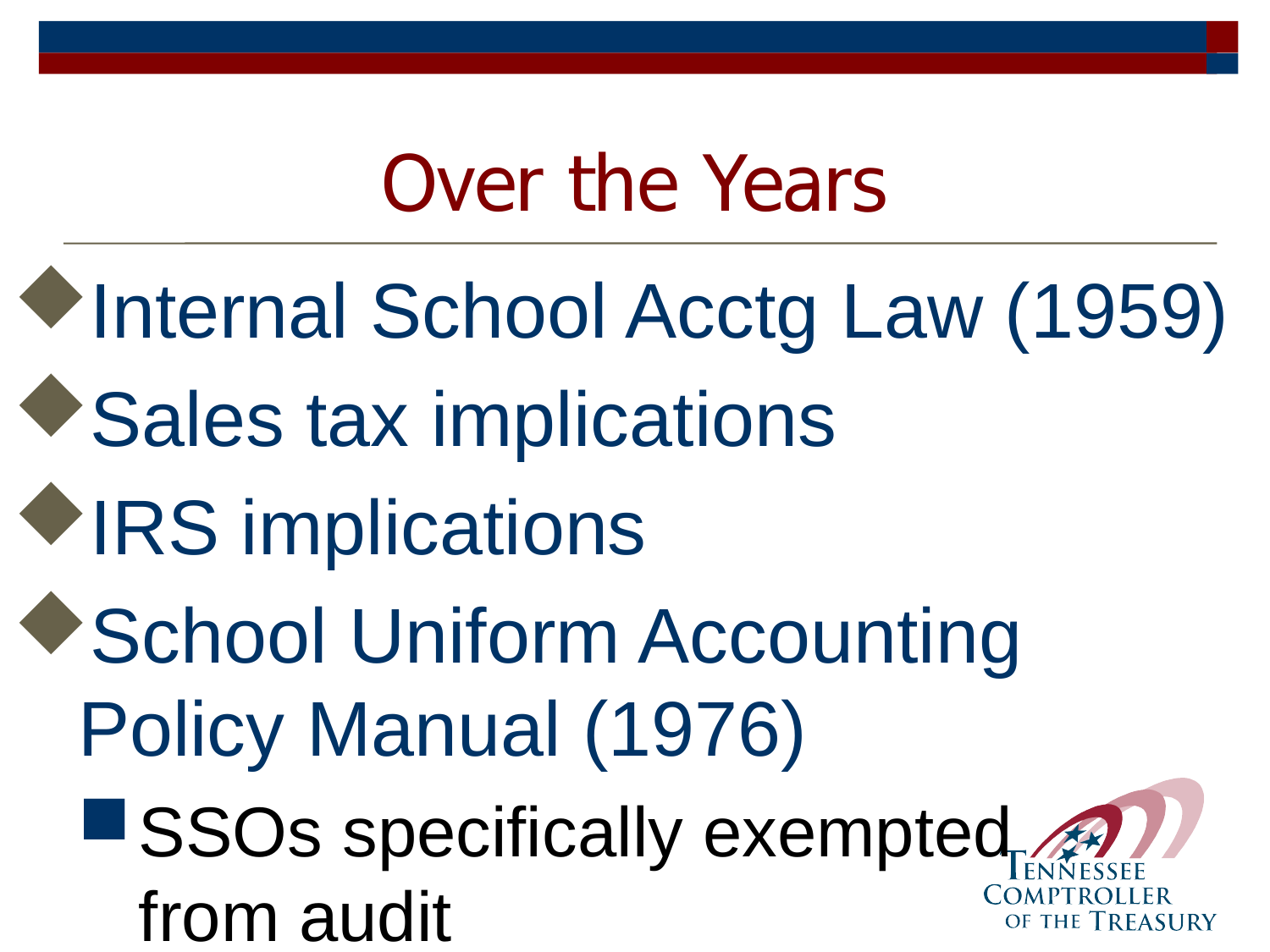

# Over the Years
Internal School Acctg Law (1959)
Sales tax implications
IRS implications
School Uniform Accounting Policy Manual (1976)
SSOs specifically exempted      from audit